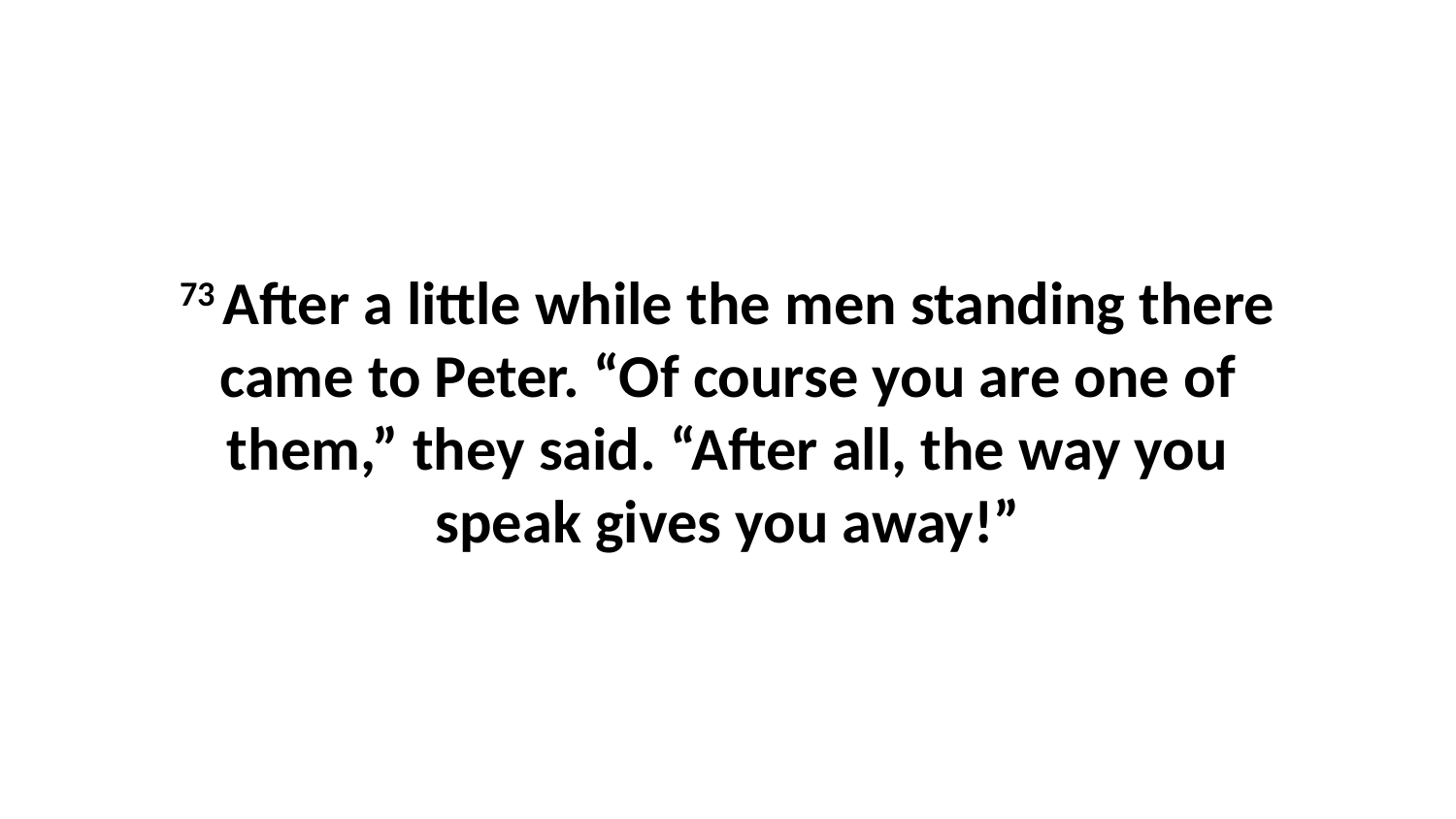

73 After a little while the men standing there came to Peter. “Of course you are one of them,” they said. “After all, the way you speak gives you away!”